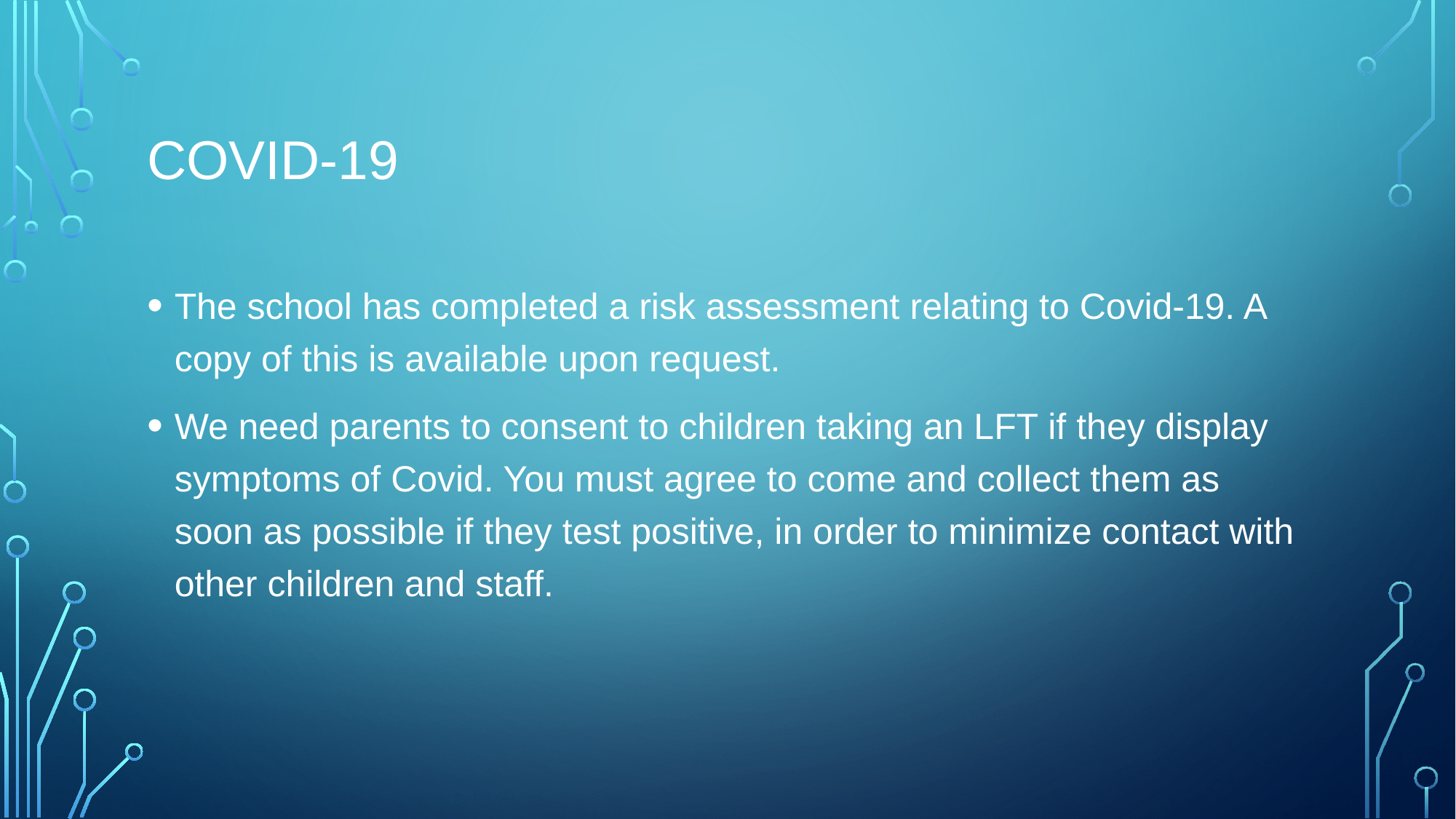

# Covid-19
The school has completed a risk assessment relating to Covid-19. A copy of this is available upon request.
We need parents to consent to children taking an LFT if they display symptoms of Covid. You must agree to come and collect them as soon as possible if they test positive, in order to minimize contact with other children and staff.